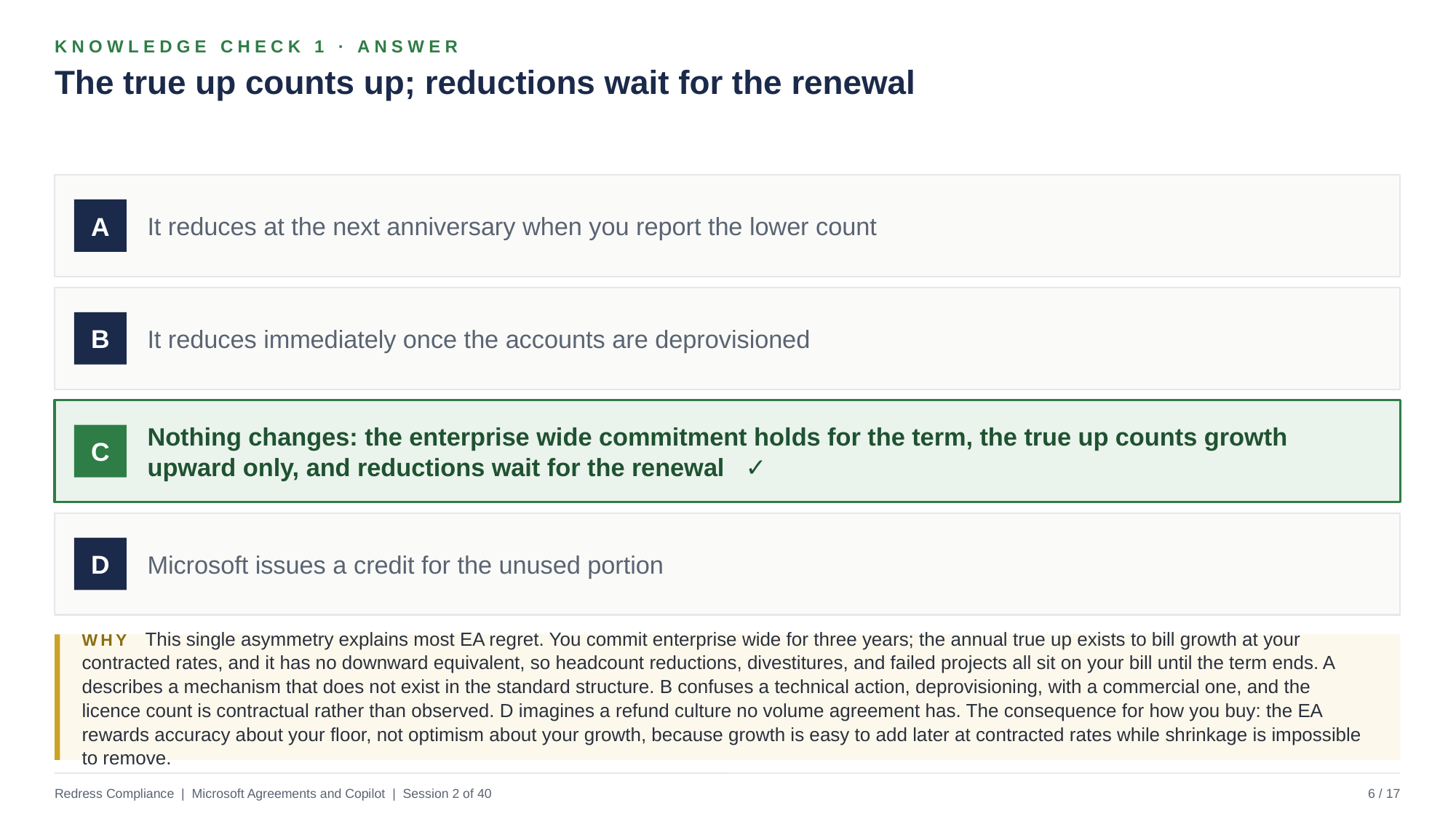

KNOWLEDGE CHECK 1 · ANSWER
The true up counts up; reductions wait for the renewal

It reduces at the next anniversary when you report the lower count

A

It reduces immediately once the accounts are deprovisioned

B

Nothing changes: the enterprise wide commitment holds for the term, the true up counts growth upward only, and reductions wait for the renewal   ✓

C

Microsoft issues a credit for the unused portion

D

WHY  This single asymmetry explains most EA regret. You commit enterprise wide for three years; the annual true up exists to bill growth at your contracted rates, and it has no downward equivalent, so headcount reductions, divestitures, and failed projects all sit on your bill until the term ends. A describes a mechanism that does not exist in the standard structure. B confuses a technical action, deprovisioning, with a commercial one, and the licence count is contractual rather than observed. D imagines a refund culture no volume agreement has. The consequence for how you buy: the EA rewards accuracy about your floor, not optimism about your growth, because growth is easy to add later at contracted rates while shrinkage is impossible to remove.

Redress Compliance  |  Microsoft Agreements and Copilot  |  Session 2 of 40
6 / 17